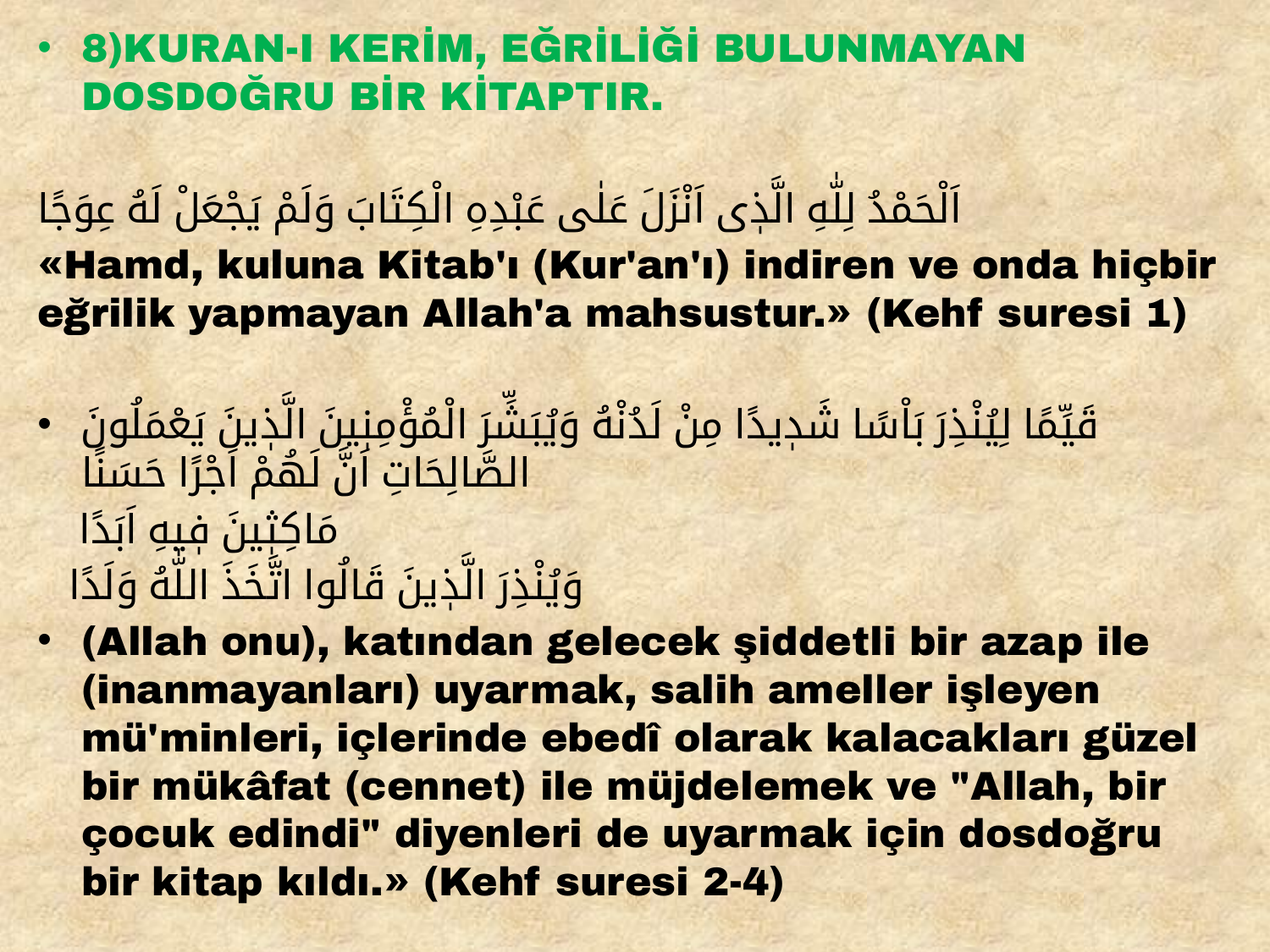

8)KURAN-I KERİM, EĞRİLİĞİ BULUNMAYAN DOSDOĞRU BİR KİTAPTIR.

اَلْحَمْدُ لِلّٰهِ الَّذٖى اَنْزَلَ عَلٰى عَبْدِهِ الْكِتَابَ وَلَمْ يَجْعَلْ لَهُ عِوَجًا
«Hamd, kuluna Kitab'ı (Kur'an'ı) indiren ve onda hiçbir eğrilik yapmayan Allah'a mahsustur.» (Kehf suresi 1)

قَيِّمًا لِيُنْذِرَ بَاْسًا شَدٖيدًا مِنْ لَدُنْهُ وَيُبَشِّرَ الْمُؤْمِنٖينَ الَّذٖينَ يَعْمَلُونَ الصَّالِحَاتِ اَنَّ لَهُمْ اَجْرًا حَسَنًا
    مَاكِثٖينَ فٖيهِ اَبَدًا
   وَيُنْذِرَ الَّذٖينَ قَالُوا اتَّخَذَ اللّٰهُ وَلَدًا
(Allah onu), katından gelecek şiddetli bir azap ile (inanmayanları) uyarmak, salih ameller işleyen mü'minleri, içlerinde ebedî olarak kalacakları güzel bir mükâfat (cennet) ile müjdelemek ve "Allah, bir çocuk edindi" diyenleri de uyarmak için dosdoğru bir kitap kıldı.» (Kehf suresi 2-4)